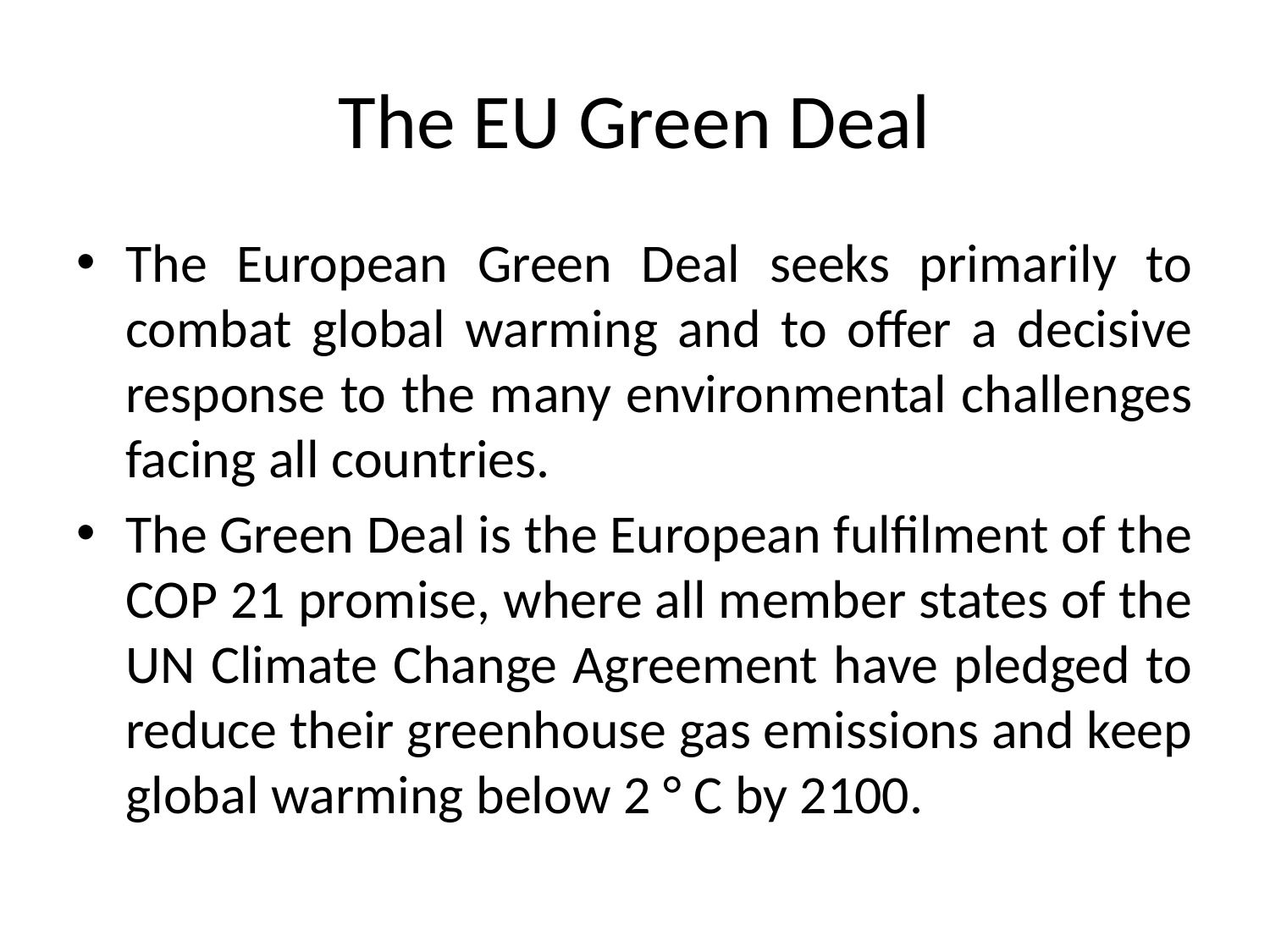

# The EU Green Deal
The European Green Deal seeks primarily to combat global warming and to offer a decisive response to the many environmental challenges facing all countries.
The Green Deal is the European fulfilment of the COP 21 promise, where all member states of the UN Climate Change Agreement have pledged to reduce their greenhouse gas emissions and keep global warming below 2 ° C by 2100.